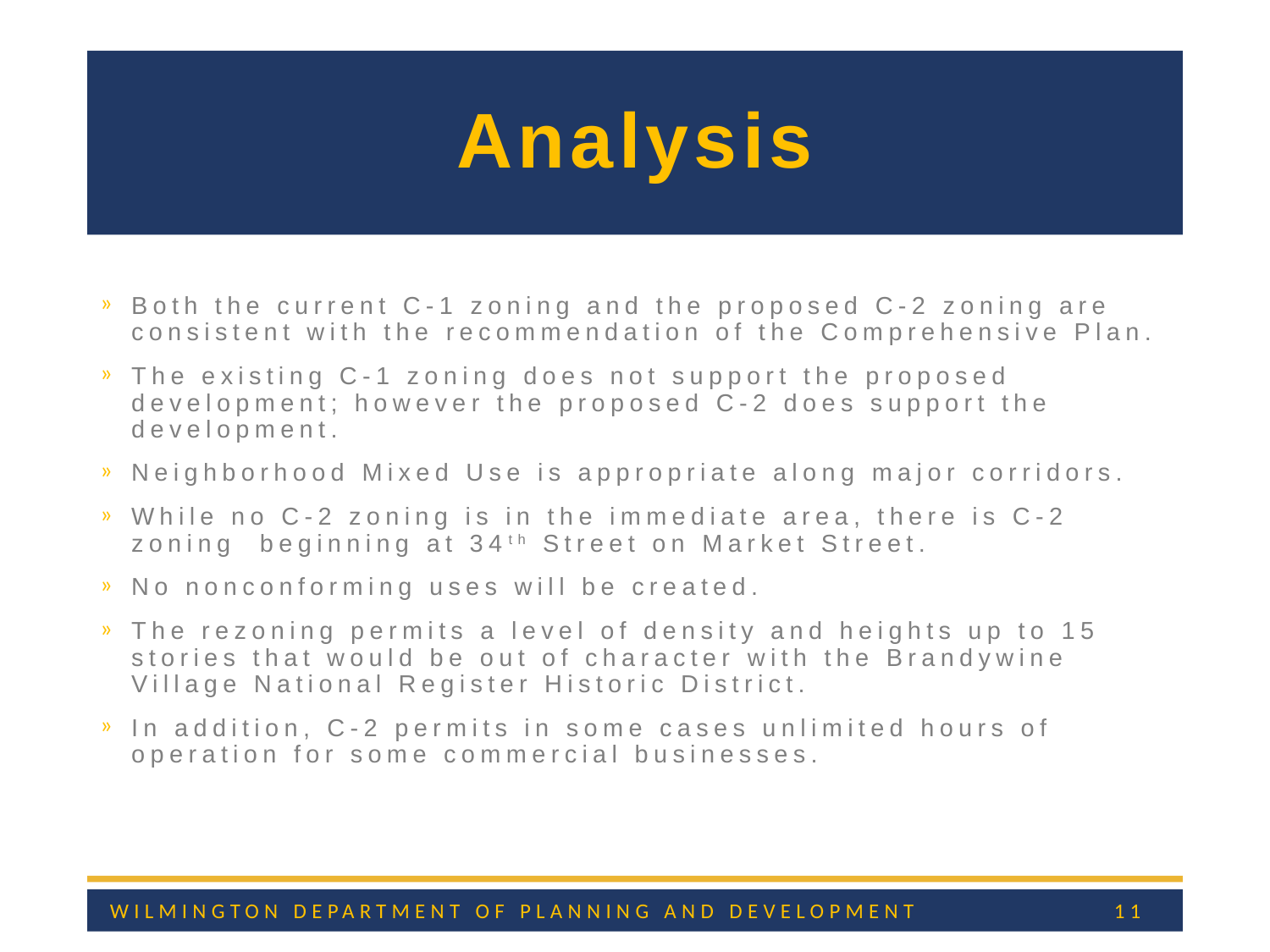

# Analysis
Both the current C-1 zoning and the proposed C-2 zoning are consistent with the recommendation of the Comprehensive Plan.
The existing C-1 zoning does not support the proposed development; however the proposed C-2 does support the development.
Neighborhood Mixed Use is appropriate along major corridors.
While no C-2 zoning is in the immediate area, there is C-2 zoning  beginning at 34th Street on Market Street.
No nonconforming uses will be created.
The rezoning permits a level of density and heights up to 15 stories that would be out of character with the Brandywine Village National Register Historic District.
In addition, C-2 permits in some cases unlimited hours of operation for some commercial businesses.